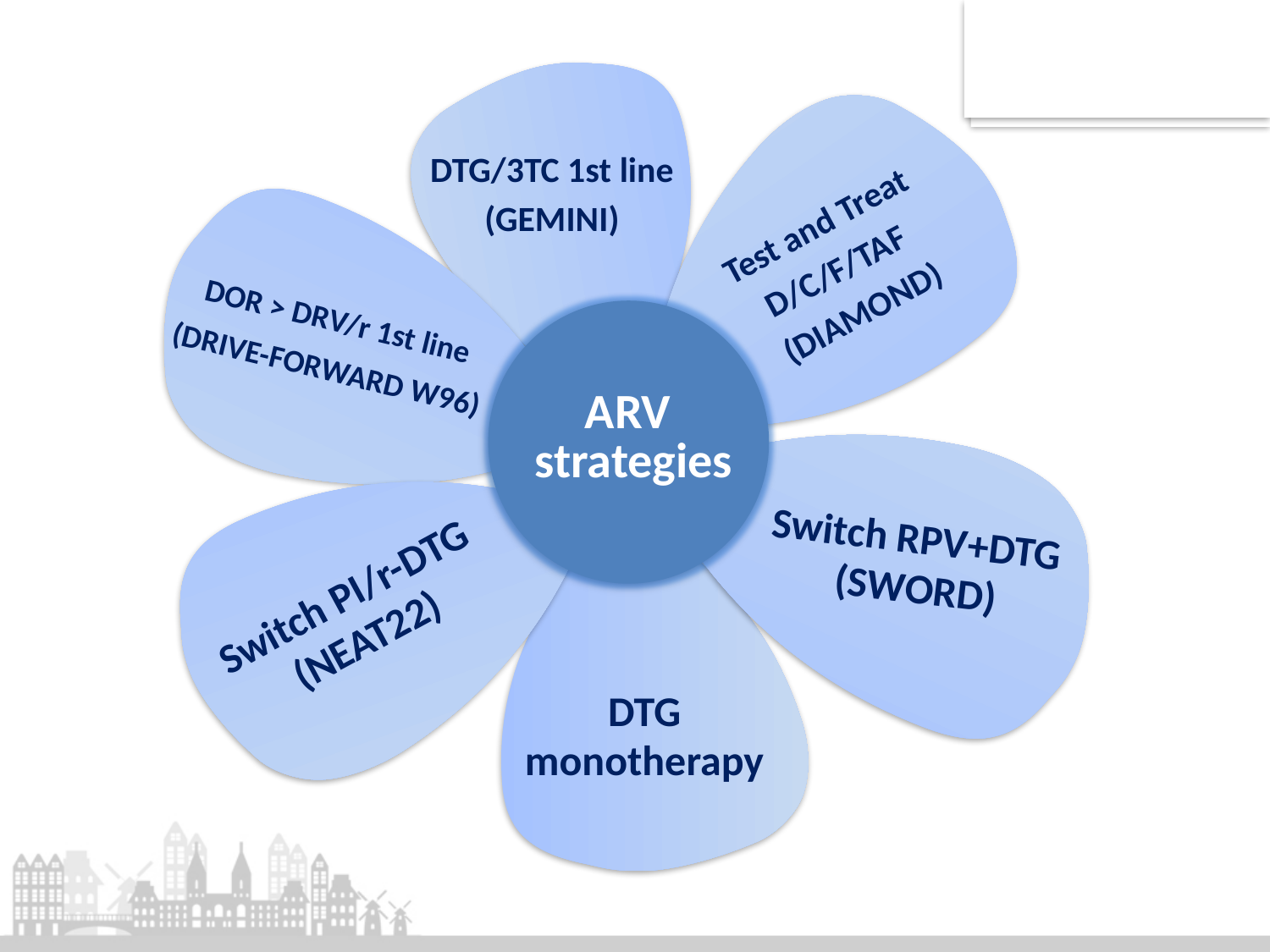

DTG/3TC 1st line
(GEMINI)

Test and Treat
D/C/F/TAF
(DIAMOND)

DOR > DRV/r 1st line
(DRIVE-FORWARD W96)

ARV
strategies

Switch RPV+DTG
(SWORD)

Switch PI/r-DTG (NEAT22)
DTG
monotherapy